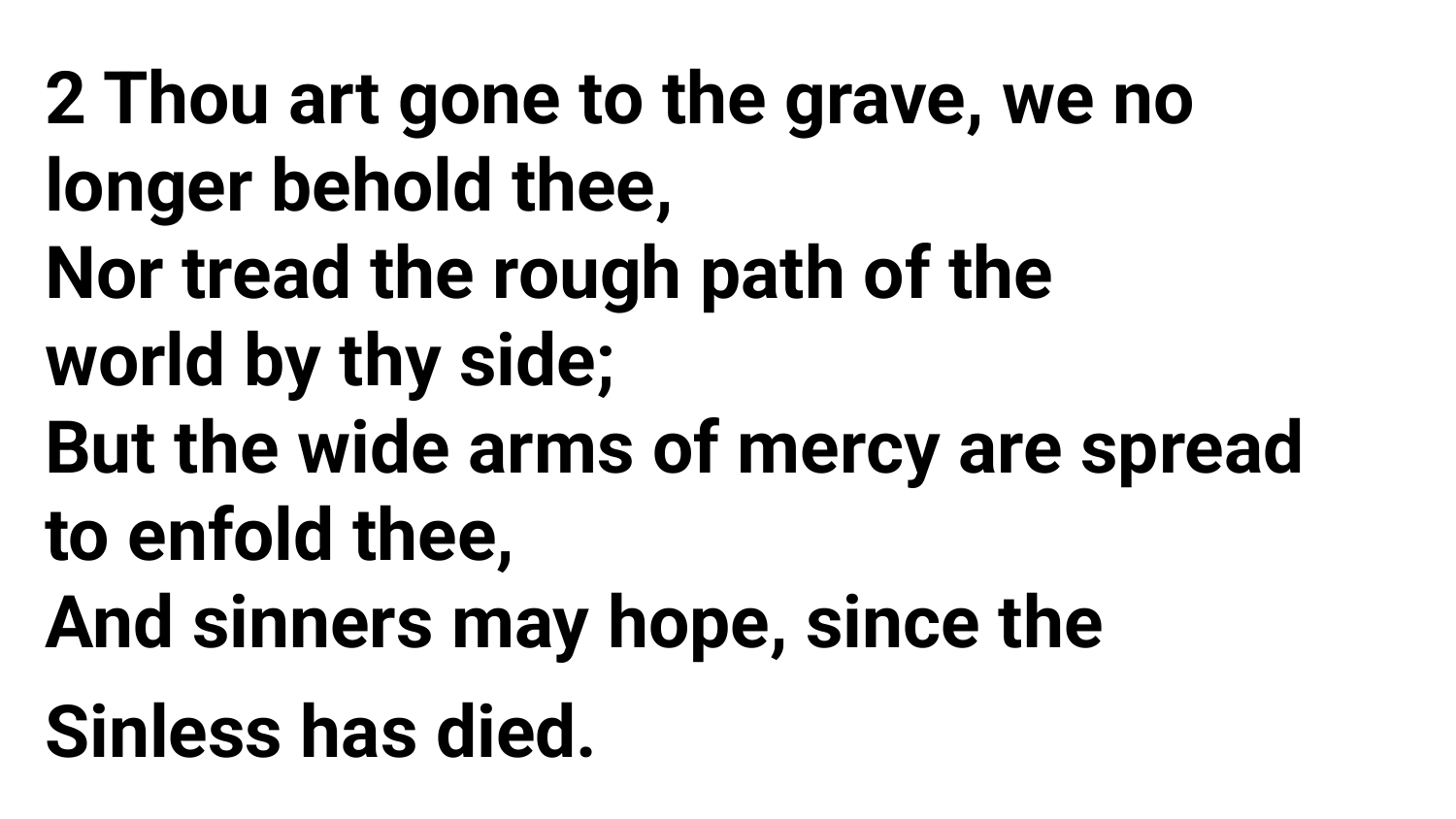

2 Thou art gone to the grave, we no
longer behold thee,
Nor tread the rough path of the
world by thy side;
But the wide arms of mercy are spread
to enfold thee,
And sinners may hope, since the
Sinless has died.